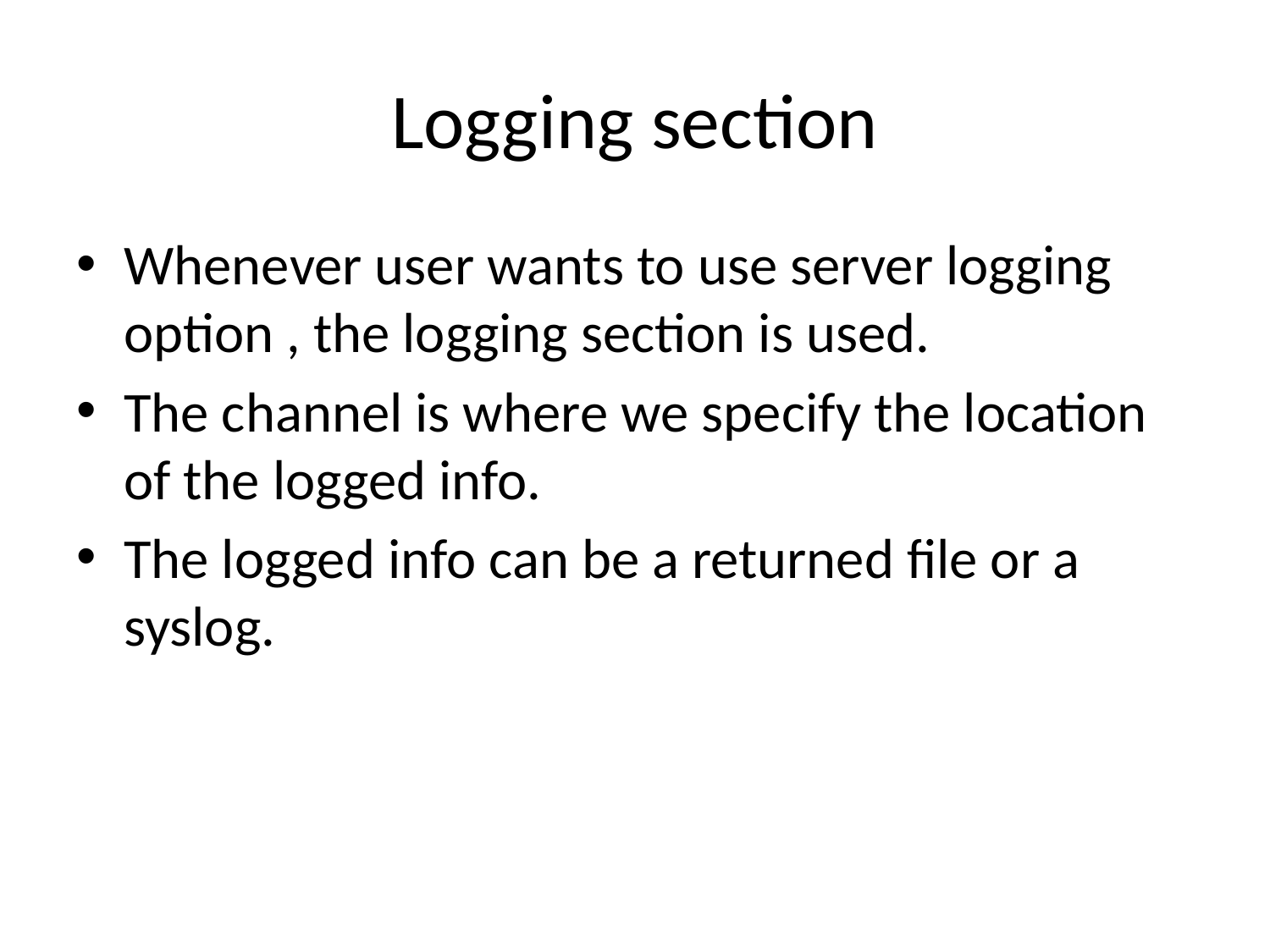

# Logging section
Whenever user wants to use server logging option , the logging section is used.
The channel is where we specify the location of the logged info.
The logged info can be a returned file or a syslog.